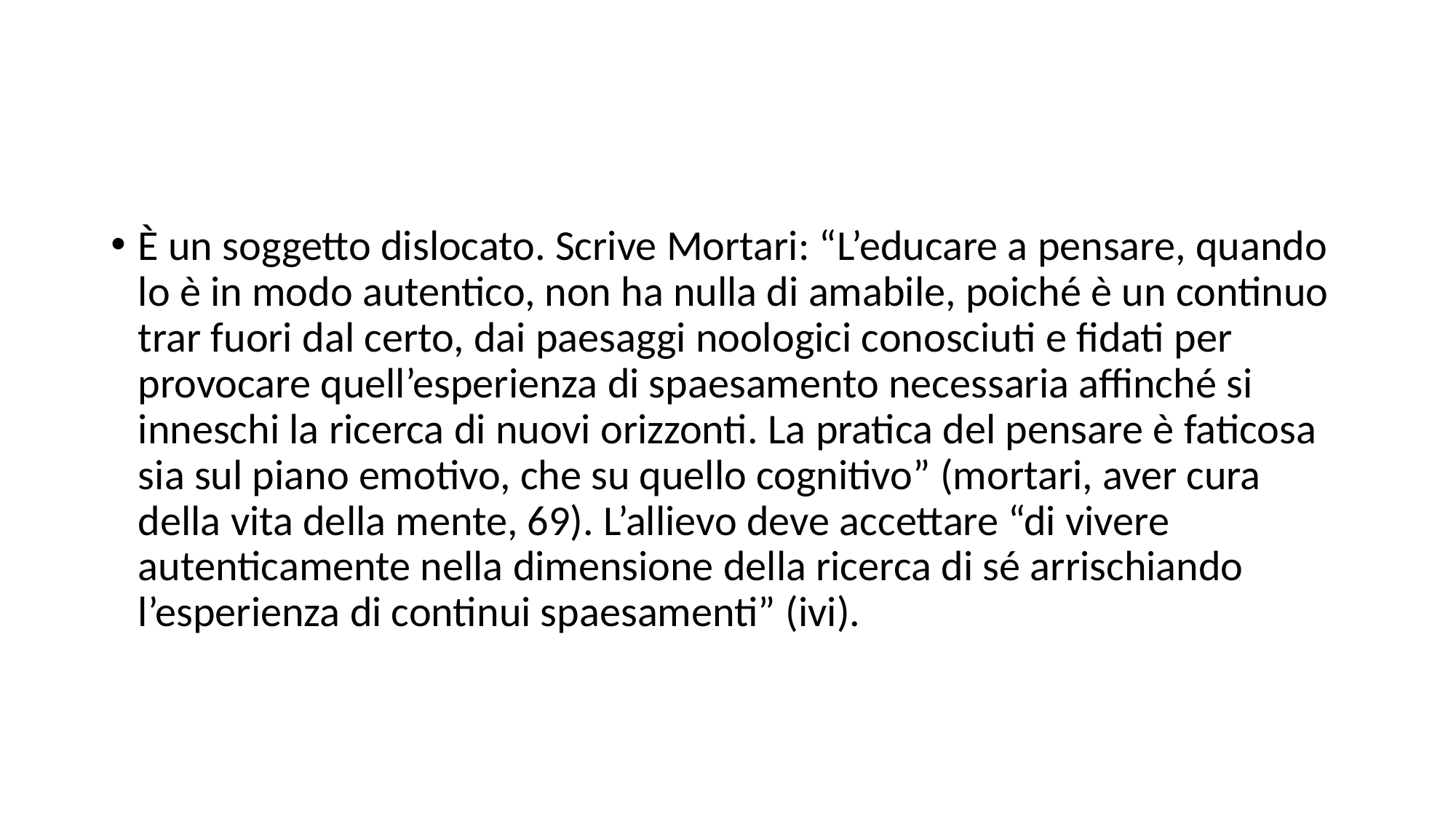

#
È un soggetto dislocato. Scrive Mortari: “L’educare a pensare, quando lo è in modo autentico, non ha nulla di amabile, poiché è un continuo trar fuori dal certo, dai paesaggi noologici conosciuti e fidati per provocare quell’esperienza di spaesamento necessaria affinché si inneschi la ricerca di nuovi orizzonti. La pratica del pensare è faticosa sia sul piano emotivo, che su quello cognitivo” (mortari, aver cura della vita della mente, 69). L’allievo deve accettare “di vivere autenticamente nella dimensione della ricerca di sé arrischiando l’esperienza di continui spaesamenti” (ivi).